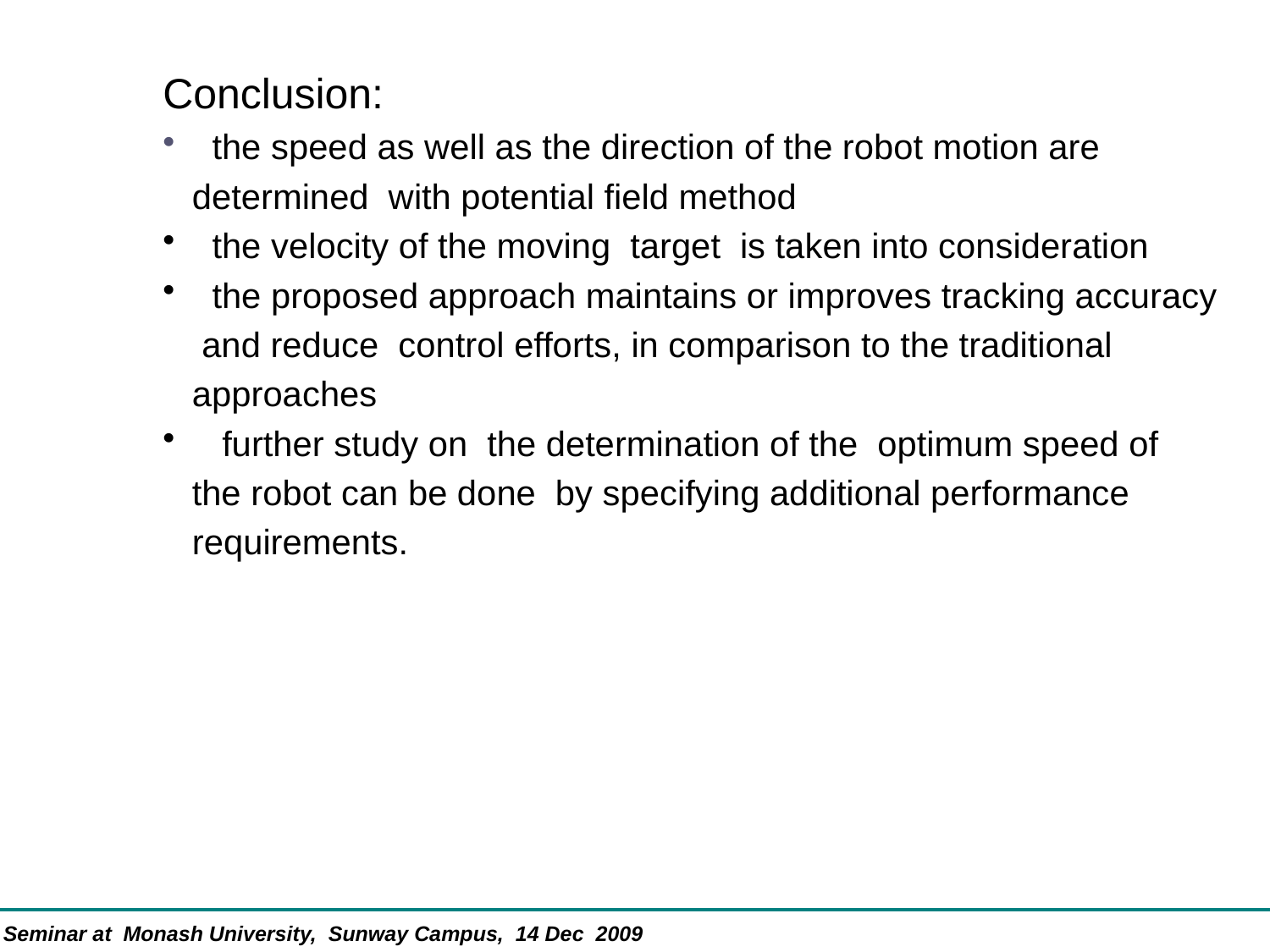

Conclusion:
  the speed as well as the direction of the robot motion are
   determined  with potential field method
  the velocity of the moving  target  is taken into consideration
  the proposed approach maintains or improves tracking accuracy
    and reduce  control efforts, in comparison to the traditional
   approaches
   further study on  the determination of the  optimum speed of
   the robot can be done  by specifying additional performance
   requirements.